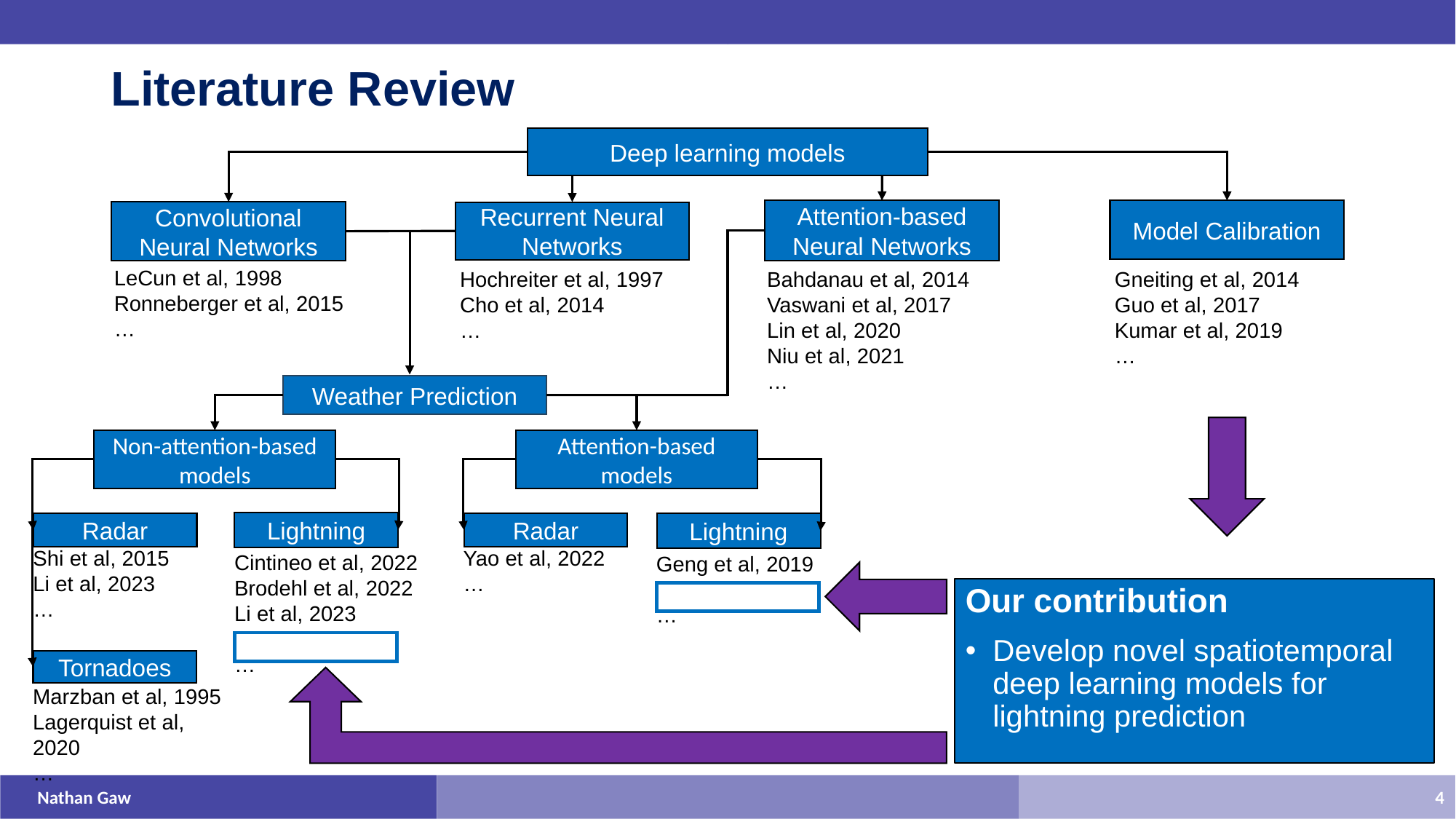

# Literature Review
Deep learning models
Attention-based Neural Networks
Bahdanau et al, 2014
Vaswani et al, 2017
Lin et al, 2020
Niu et al, 2021
…
Model Calibration
Gneiting et al, 2014
Guo et al, 2017
Kumar et al, 2019
…
Convolutional Neural Networks
LeCun et al, 1998
Ronneberger et al, 2015
…
Recurrent Neural Networks
Hochreiter et al, 1997
Cho et al, 2014
…
Weather Prediction
Non-attention-based models
Attention-based models

Lightning
Cintineo et al, 2022
Brodehl et al, 2022
Li et al, 2023

…
Radar
Radar
Yao et al, 2022
…
Lightning
Geng et al, 2019

…
Shi et al, 2015
Li et al, 2023
…

Our contribution
Develop novel spatiotemporal deep learning models for lightning prediction

Tornadoes
Marzban et al, 1995
Lagerquist et al, 2020
…

Nathan Gaw
4